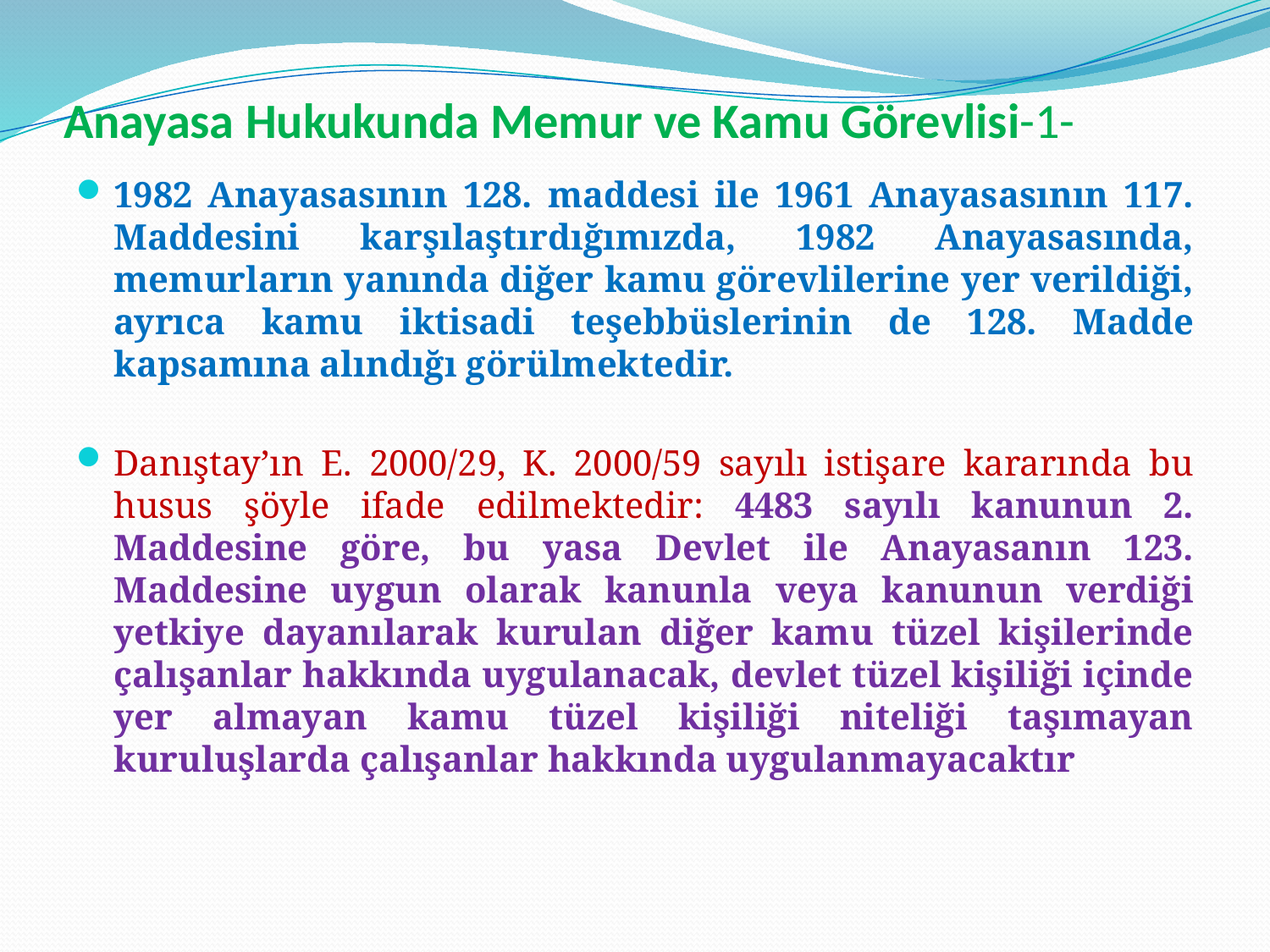

# Anayasa Hukukunda Memur ve Kamu Görevlisi-1-
1982 Anayasasının 128. maddesi ile 1961 Anayasasının 117. Maddesini karşılaştırdığımızda, 1982 Anayasasında, memurların yanında diğer kamu görevlilerine yer verildiği, ayrıca kamu iktisadi teşebbüslerinin de 128. Madde kapsamına alındığı görülmektedir.

Danıştay’ın E. 2000/29, K. 2000/59 sayılı istişare kararında bu husus şöyle ifade edilmektedir: 4483 sayılı kanunun 2. Maddesine göre, bu yasa Devlet ile Anayasanın 123. Maddesine uygun olarak kanunla veya kanunun verdiği yetkiye dayanılarak kurulan diğer kamu tüzel kişilerinde çalışanlar hakkında uygulanacak, devlet tüzel kişiliği içinde yer almayan kamu tüzel kişiliği niteliği taşımayan kuruluşlarda çalışanlar hakkında uygulanmayacaktır